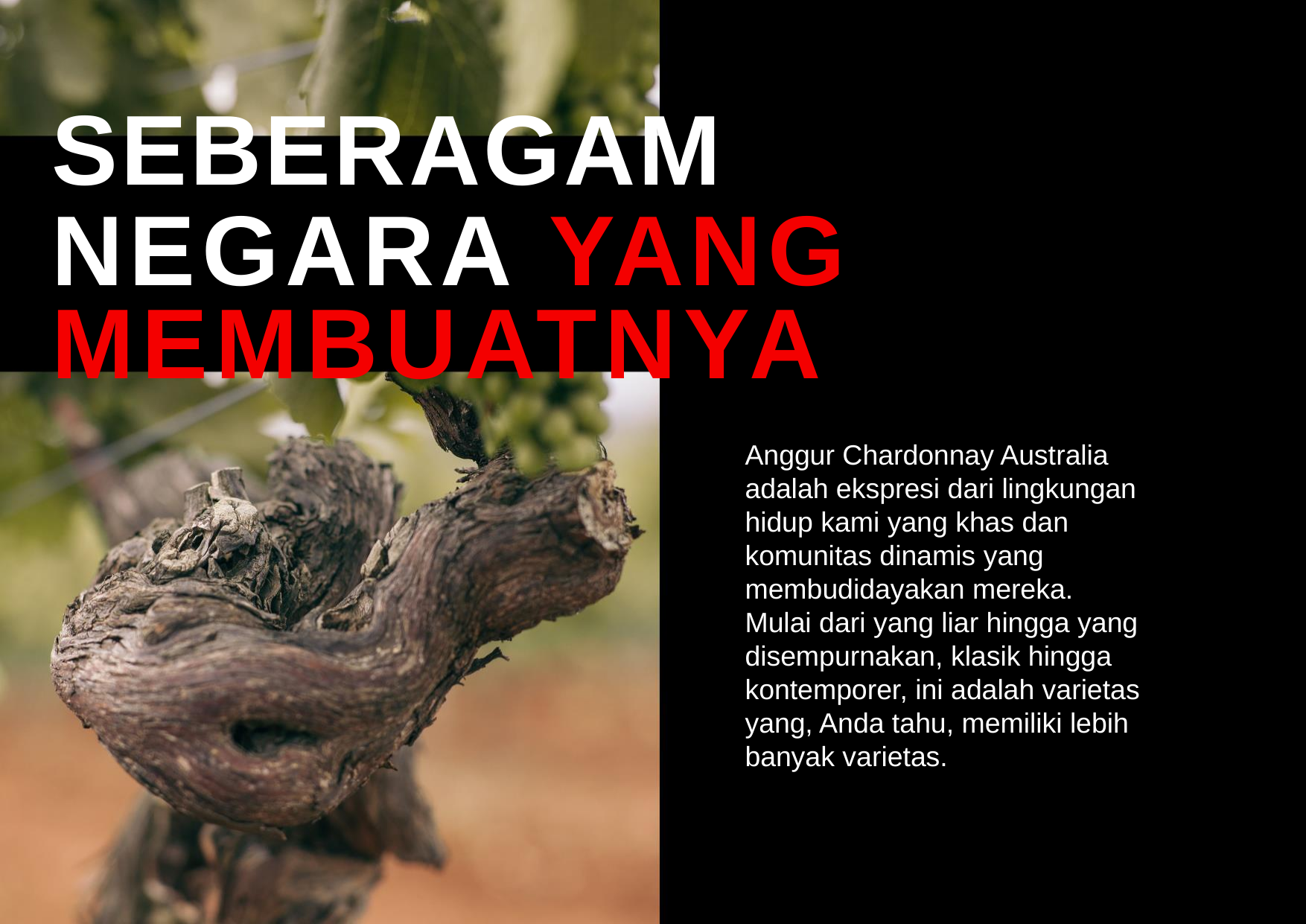

SEBERAGAM
NEGARA YANG
MEMBUATNYA
Anggur Chardonnay Australia adalah ekspresi dari lingkungan hidup kami yang khas dan komunitas dinamis yang membudidayakan mereka.
Mulai dari yang liar hingga yang disempurnakan, klasik hingga kontemporer, ini adalah varietas yang, Anda tahu, memiliki lebih banyak varietas.